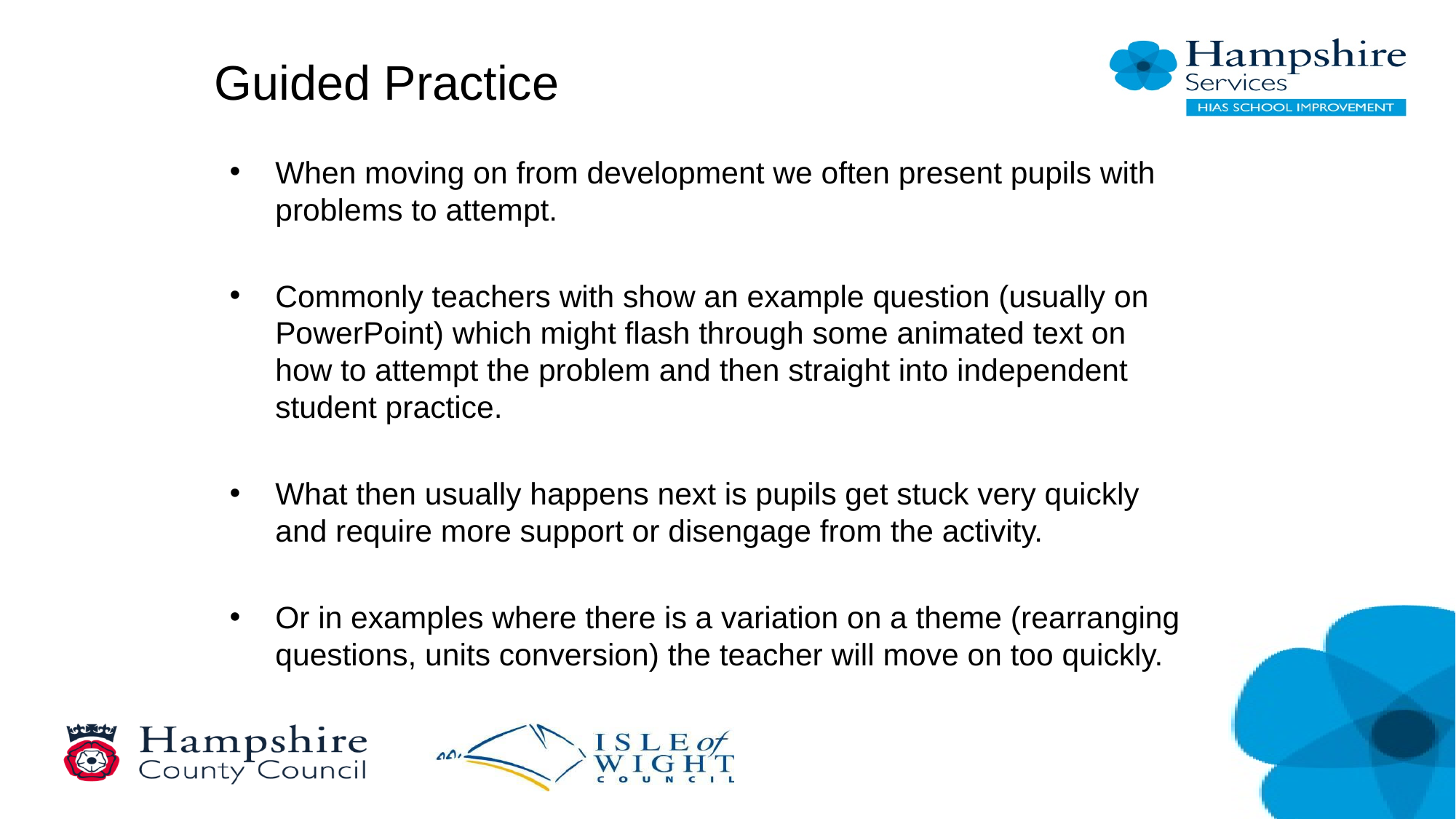

# Guided Practice
When moving on from development we often present pupils with problems to attempt.

Commonly teachers with show an example question (usually on PowerPoint) which might flash through some animated text on how to attempt the problem and then straight into independent student practice.

What then usually happens next is pupils get stuck very quickly and require more support or disengage from the activity.

Or in examples where there is a variation on a theme (rearranging questions, units conversion) the teacher will move on too quickly.